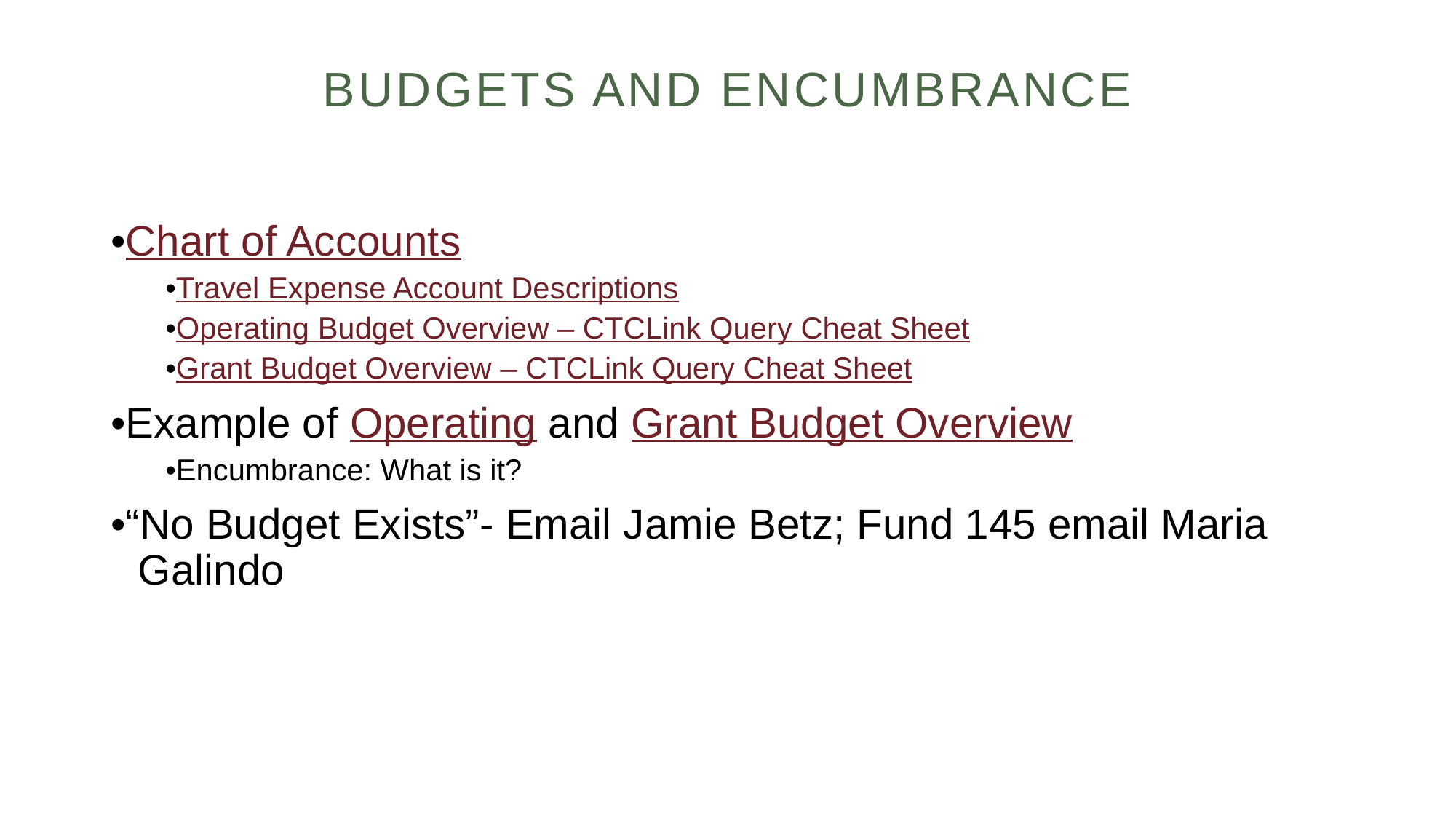

Budgets and Encumbrance
•Chart of Accounts
•Travel Expense Account Descriptions
•Operating Budget Overview – CTCLink Query Cheat Sheet
•Grant Budget Overview – CTCLink Query Cheat Sheet
•Example of Operating and Grant Budget Overview
•Encumbrance: What is it?
•“No Budget Exists”- Email Jamie Betz; Fund 145 email Maria Galindo